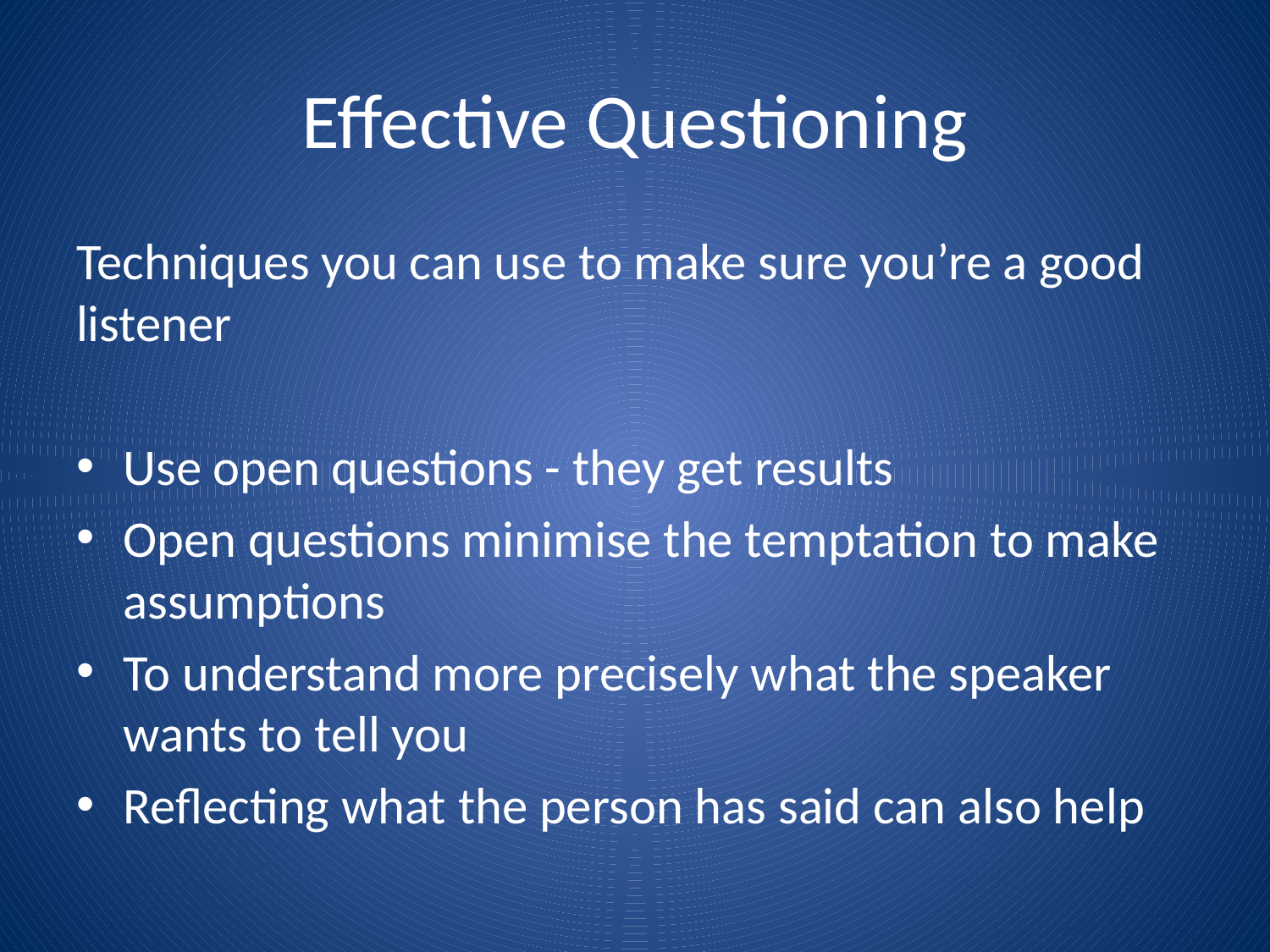

# Effective Questioning
Techniques you can use to make sure you’re a good listener

Use open questions - they get results
Open questions minimise the temptation to make assumptions
To understand more precisely what the speaker wants to tell you
Reflecting what the person has said can also help